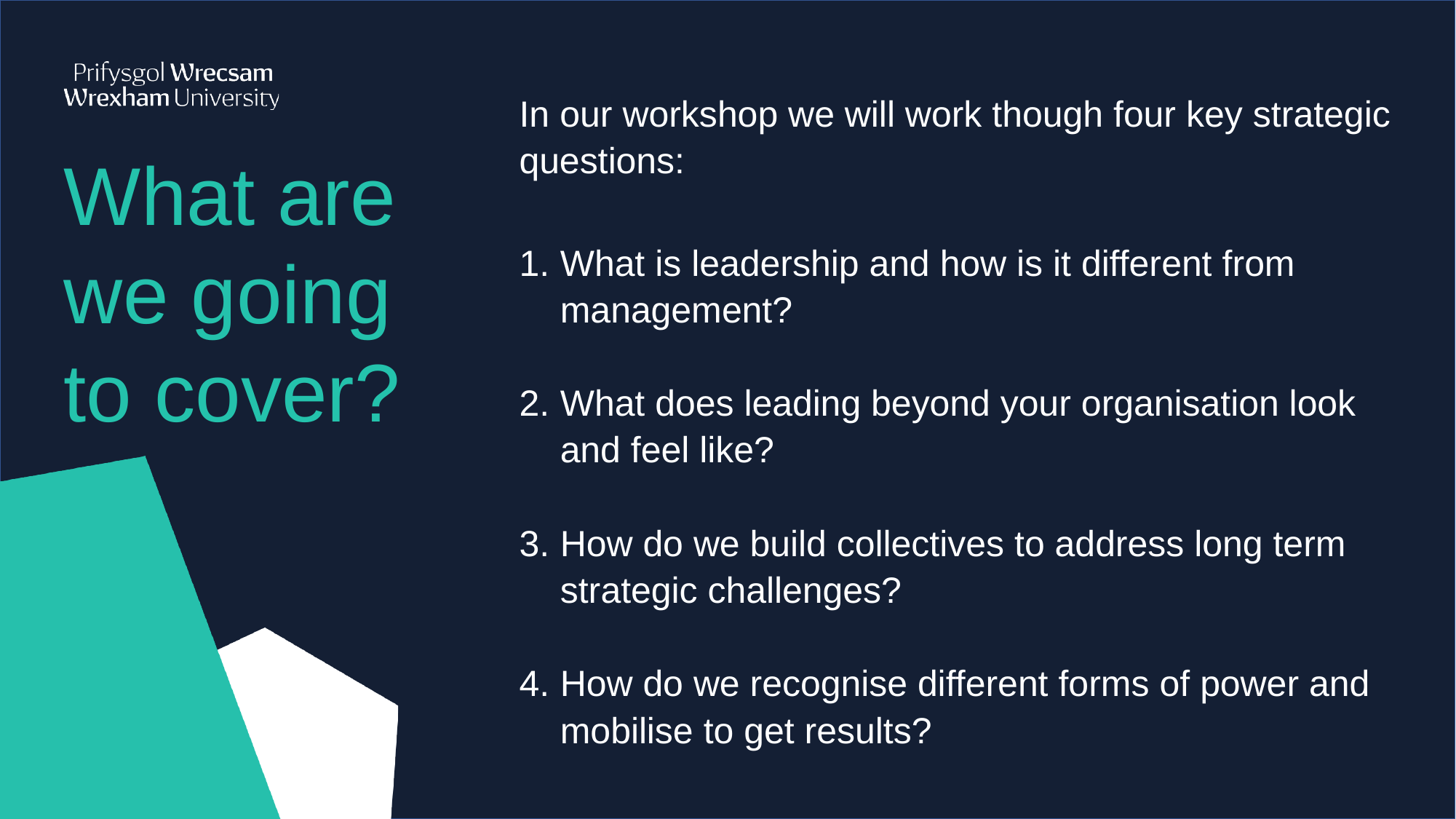

In our workshop we will work though four key strategic questions:
What is leadership and how is it different from management?
What does leading beyond your organisation look and feel like?
How do we build collectives to address long term strategic challenges?
How do we recognise different forms of power and mobilise to get results?

What are we going to cover?